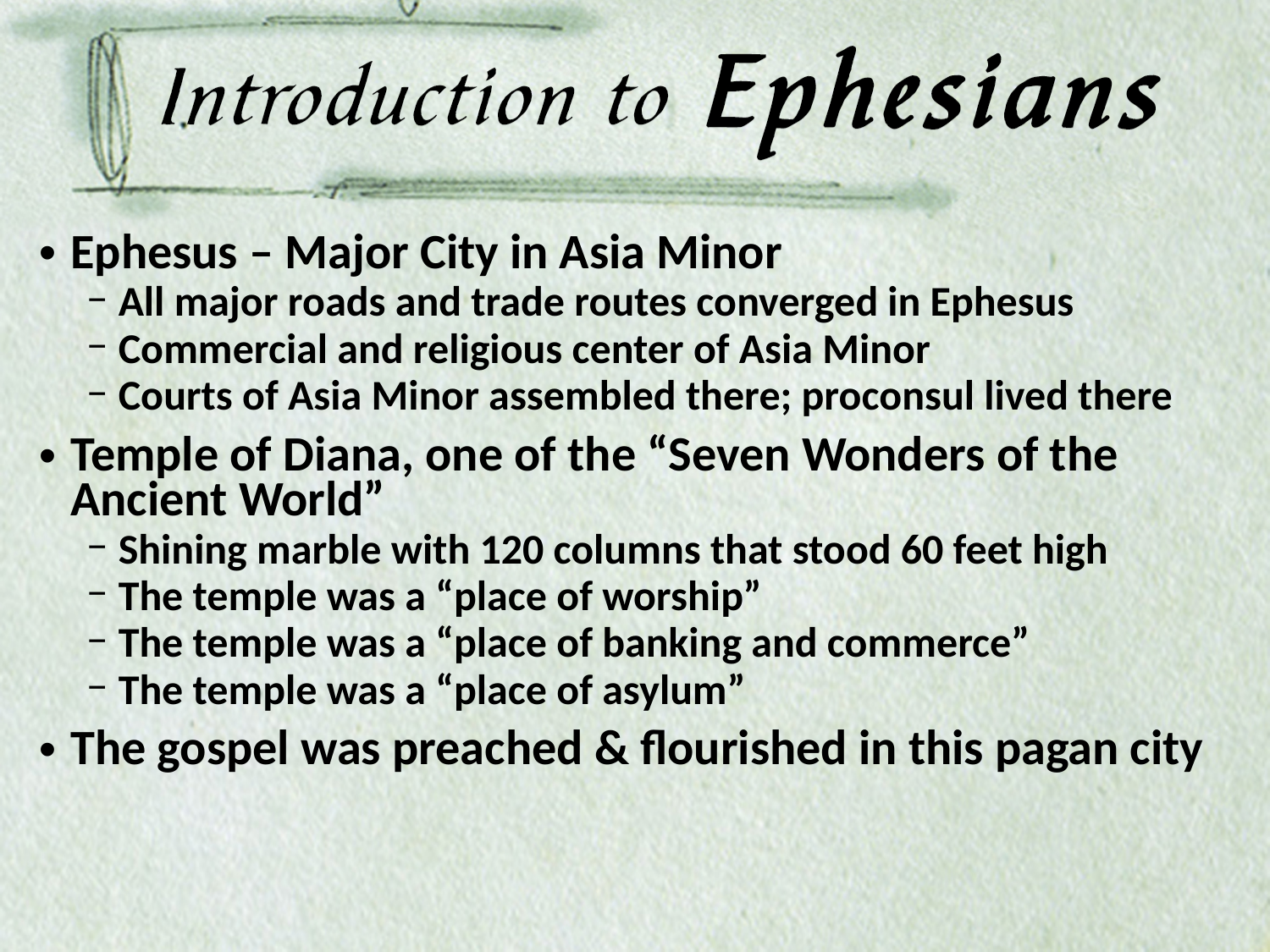

Ephesus – Major City in Asia Minor
All major roads and trade routes converged in Ephesus
Commercial and religious center of Asia Minor
Courts of Asia Minor assembled there; proconsul lived there
Temple of Diana, one of the “Seven Wonders of the Ancient World”
Shining marble with 120 columns that stood 60 feet high
The temple was a “place of worship”
The temple was a “place of banking and commerce”
The temple was a “place of asylum”
The gospel was preached & flourished in this pagan city